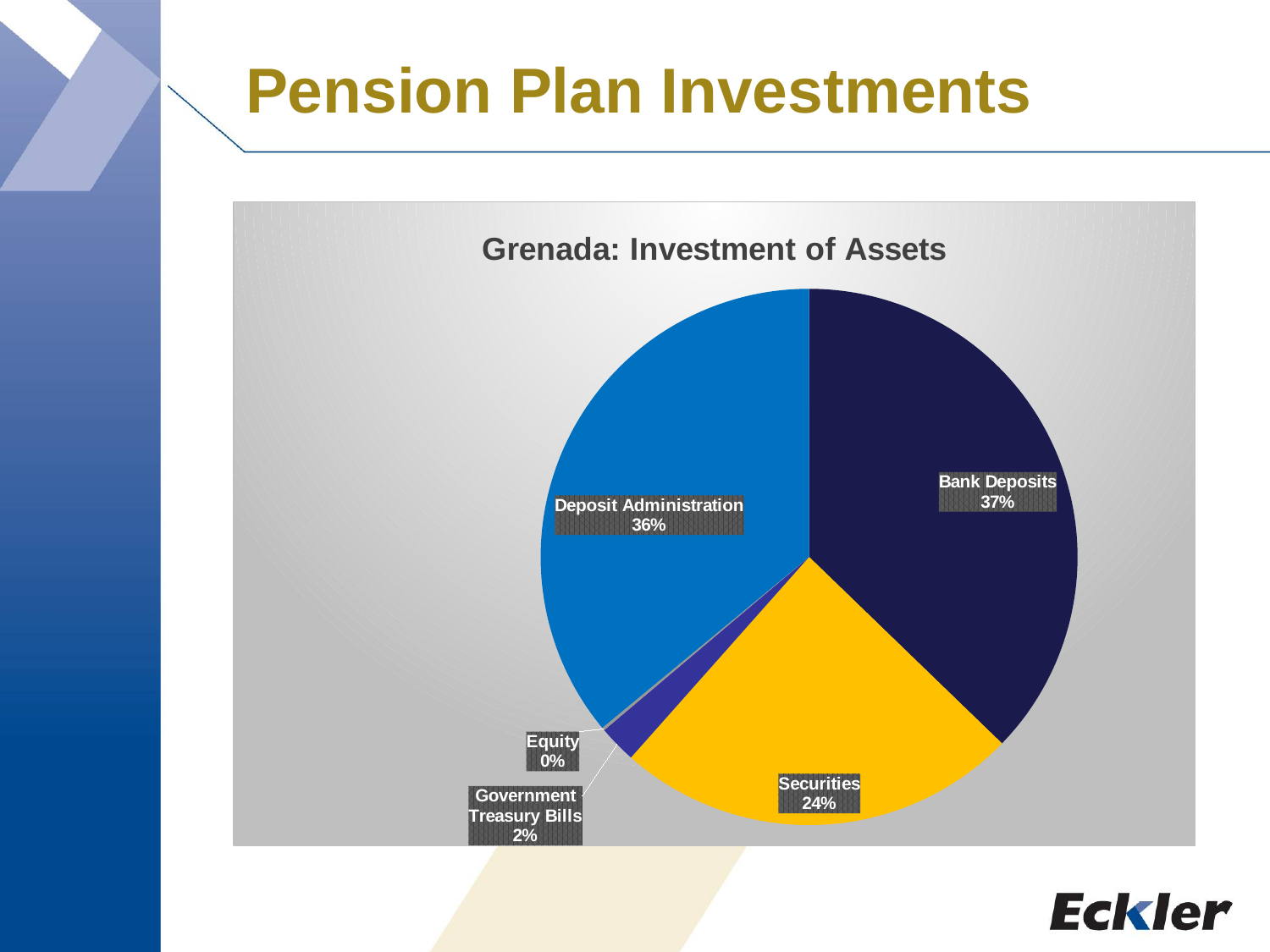

# Pension Plan Investments

### Chart: Grenada: Investment of Assets

| Category |  |
|---|---|
| Asset Type | None |
| Bank Deposits | 0.3724 |
| Securities | 0.2431 |
| Government Treasury Bills | 0.0227 |
| Equity | 0.0018 |
| Deposit Administration | 0.36 |